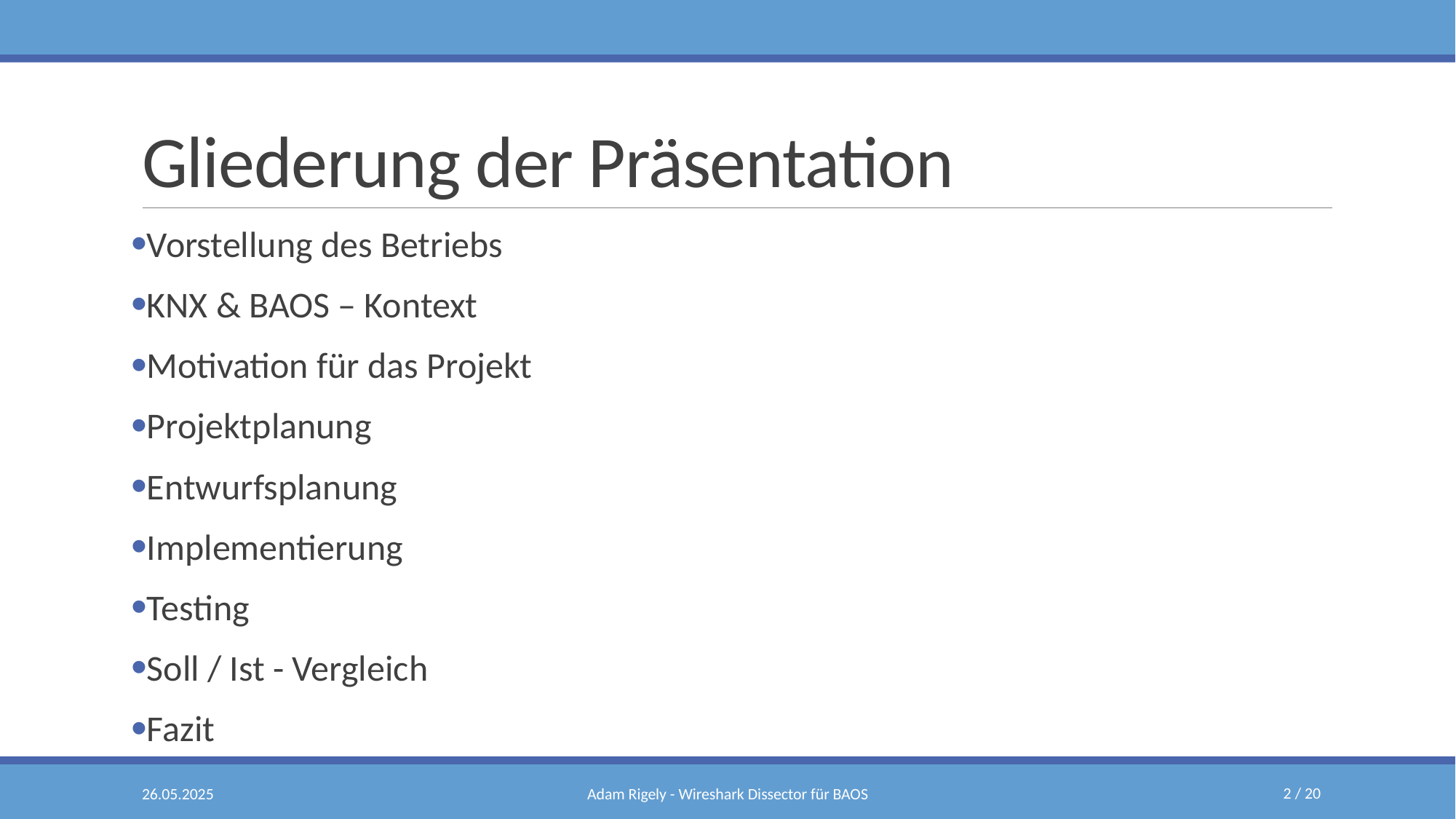

# Gliederung der Präsentation
Vorstellung des Betriebs
KNX & BAOS – Kontext
Motivation für das Projekt
Projektplanung
Entwurfsplanung
Implementierung
Testing
Soll / Ist - Vergleich
Fazit
26.05.2025
Adam Rigely - Wireshark Dissector für BAOS